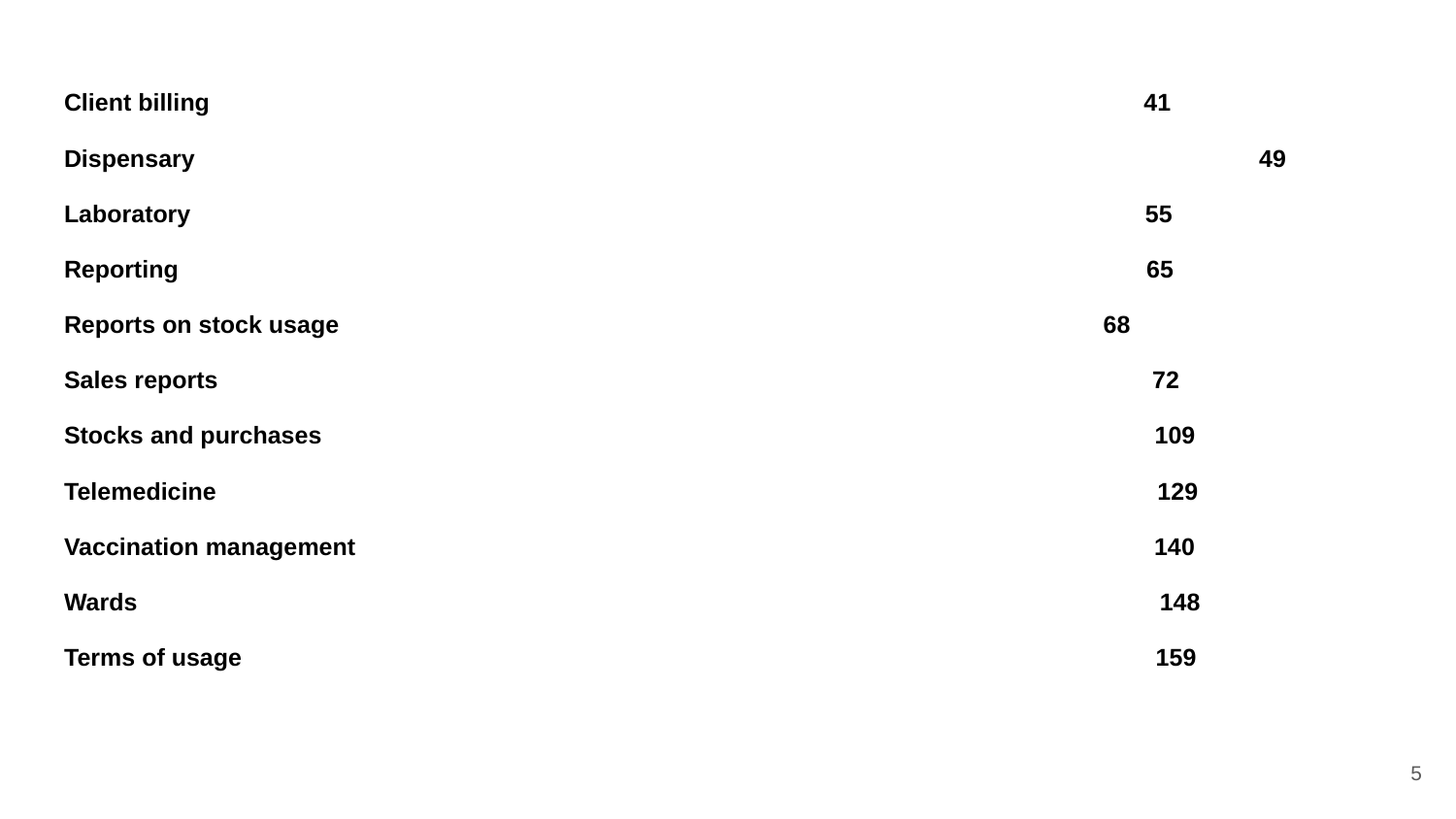

# Client billing                                                                                                                                          41
Dispensary                        	                                                                                                                49
Laboratory                                                                                                                                             55
Reporting                                                                                                                                               65
Reports on stock usage                      	                                                                                         68
Sales reports                                                                                                                                          72
Stocks and purchases                                                                                                                           109
Telemedicine                                                                                                                                           129
Vaccination management                                                                                                                      140
Wards                                                                                                                                                       148
Terms of usage                                                                                                                                       159

5